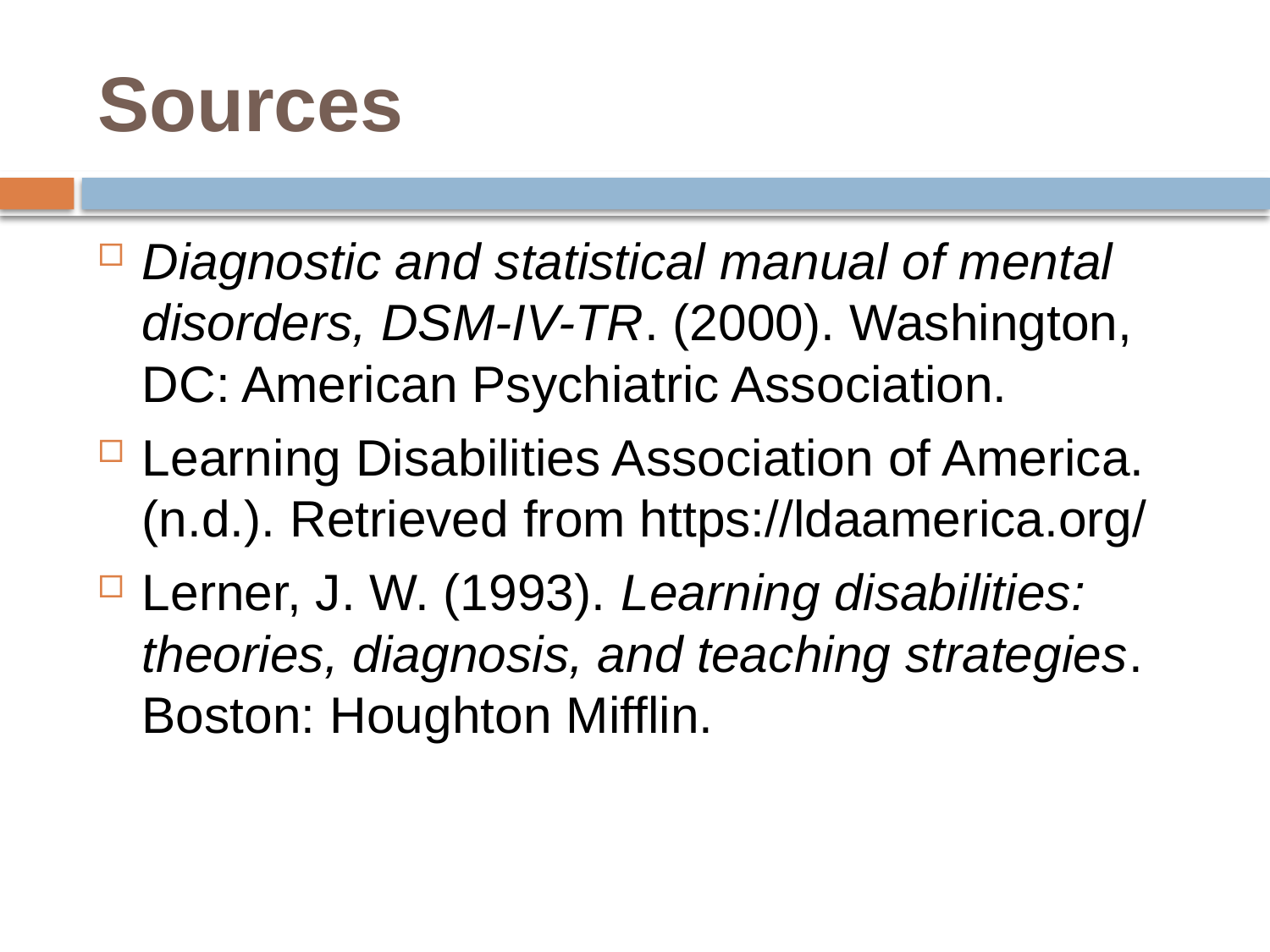

# Sources
Diagnostic and statistical manual of mental disorders, DSM-IV-TR. (2000). Washington, DC: American Psychiatric Association.
Learning Disabilities Association of America. (n.d.). Retrieved from https://ldaamerica.org/
Lerner, J. W. (1993). Learning disabilities: theories, diagnosis, and teaching strategies. Boston: Houghton Mifflin.